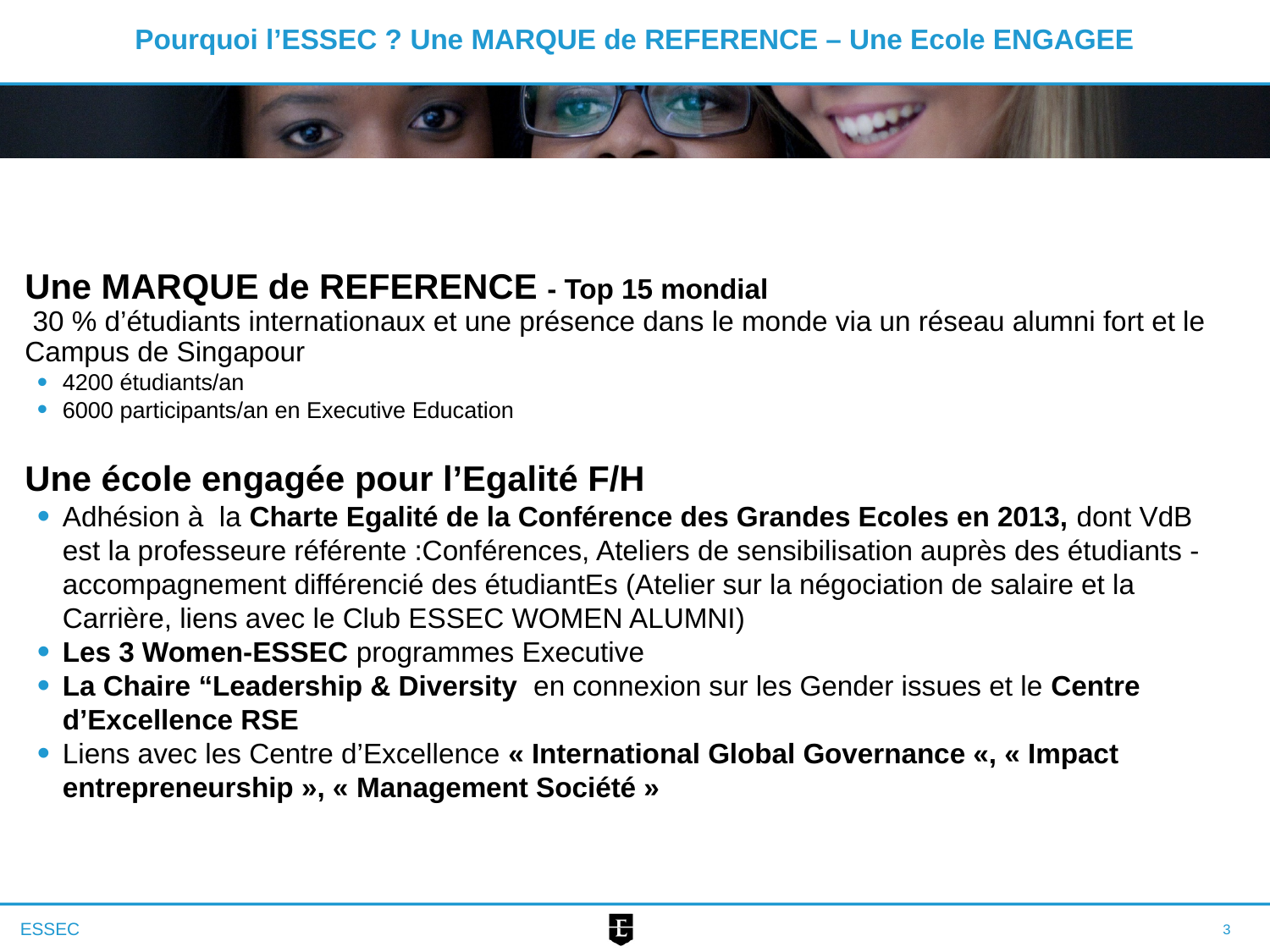

# Pourquoi l’ESSEC ? Une MARQUE de REFERENCE – Une Ecole ENGAGEE
Une MARQUE de REFERENCE - Top 15 mondial
 30 % d’étudiants internationaux et une présence dans le monde via un réseau alumni fort et le Campus de Singapour
4200 étudiants/an
6000 participants/an en Executive Education

Une école engagée pour l’Egalité F/H
Adhésion à  la Charte Egalité de la Conférence des Grandes Ecoles en 2013, dont VdB est la professeure référente :Conférences, Ateliers de sensibilisation auprès des étudiants - accompagnement différencié des étudiantEs (Atelier sur la négociation de salaire et la Carrière, liens avec le Club ESSEC WOMEN ALUMNI)
Les 3 Women-ESSEC programmes Executive
La Chaire “Leadership & Diversity  en connexion sur les Gender issues et le Centre d’Excellence RSE
Liens avec les Centre d’Excellence « International Global Governance «, « Impact entrepreneurship », « Management Société »
3